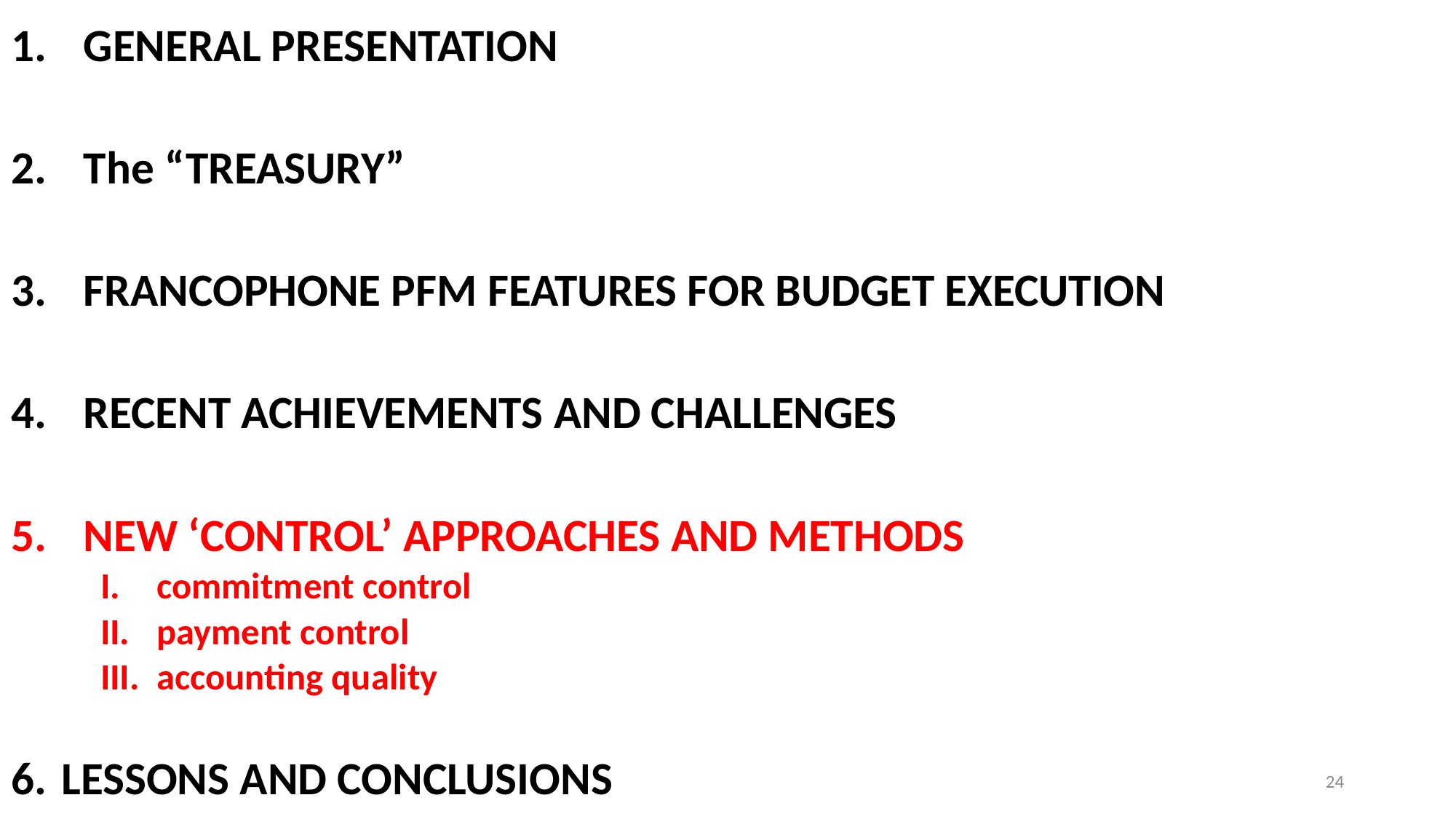

GENERAL PRESENTATION

The “TREASURY”

FRANCOPHONE PFM FEATURES FOR BUDGET EXECUTION

RECENT ACHIEVEMENTS AND CHALLENGES

NEW ‘CONTROL’ APPROACHES AND METHODS
commitment control
payment control
accounting quality

LESSONS AND CONCLUSIONS

#
24